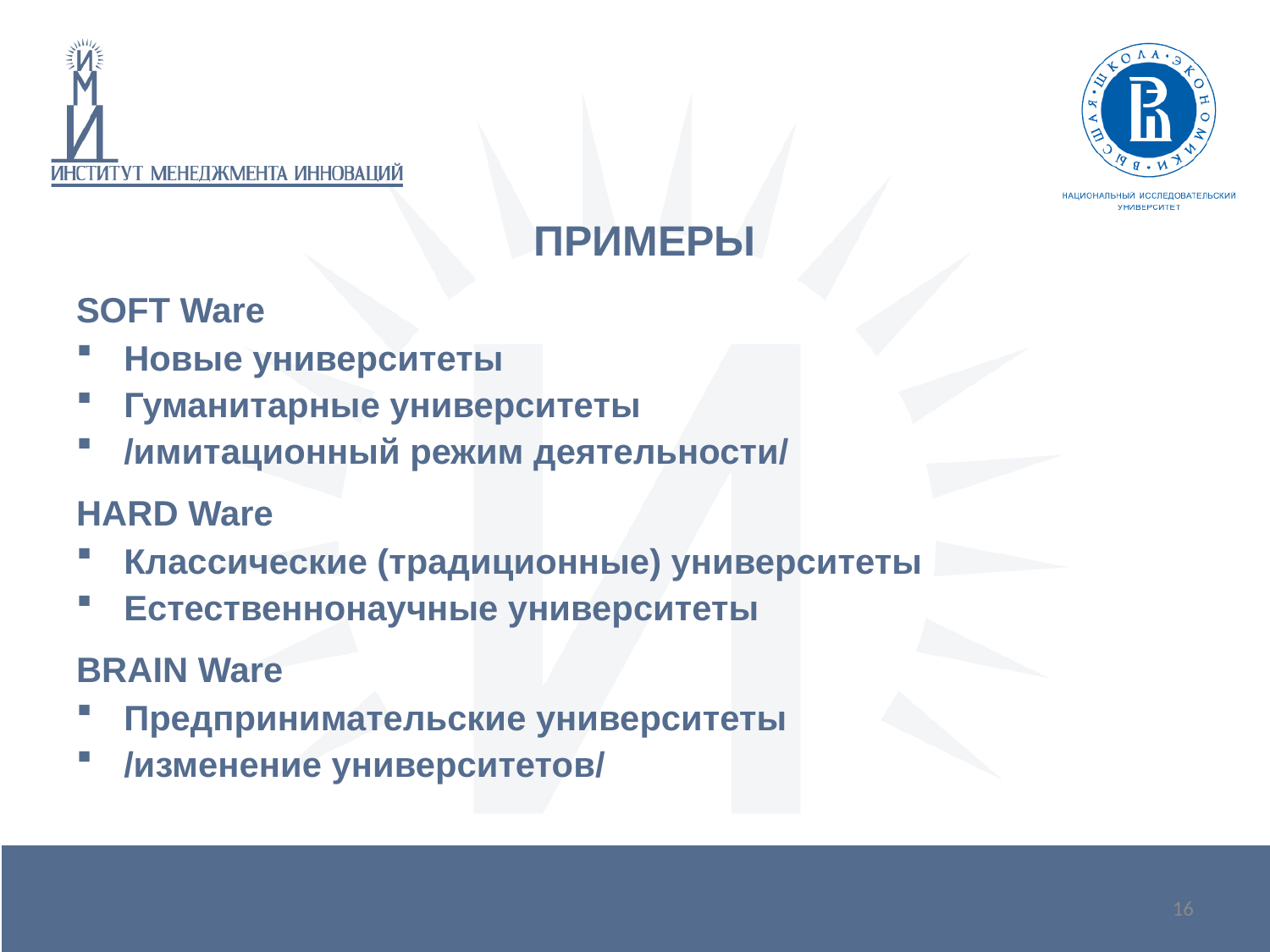

ПРИМЕРЫ
SOFT Ware
Новые университеты
Гуманитарные университеты
/имитационный режим деятельности/
HARD Ware
Классические (традиционные) университеты
Естественнонаучные университеты
BRAIN Ware
Предпринимательские университеты
/изменение университетов/

16